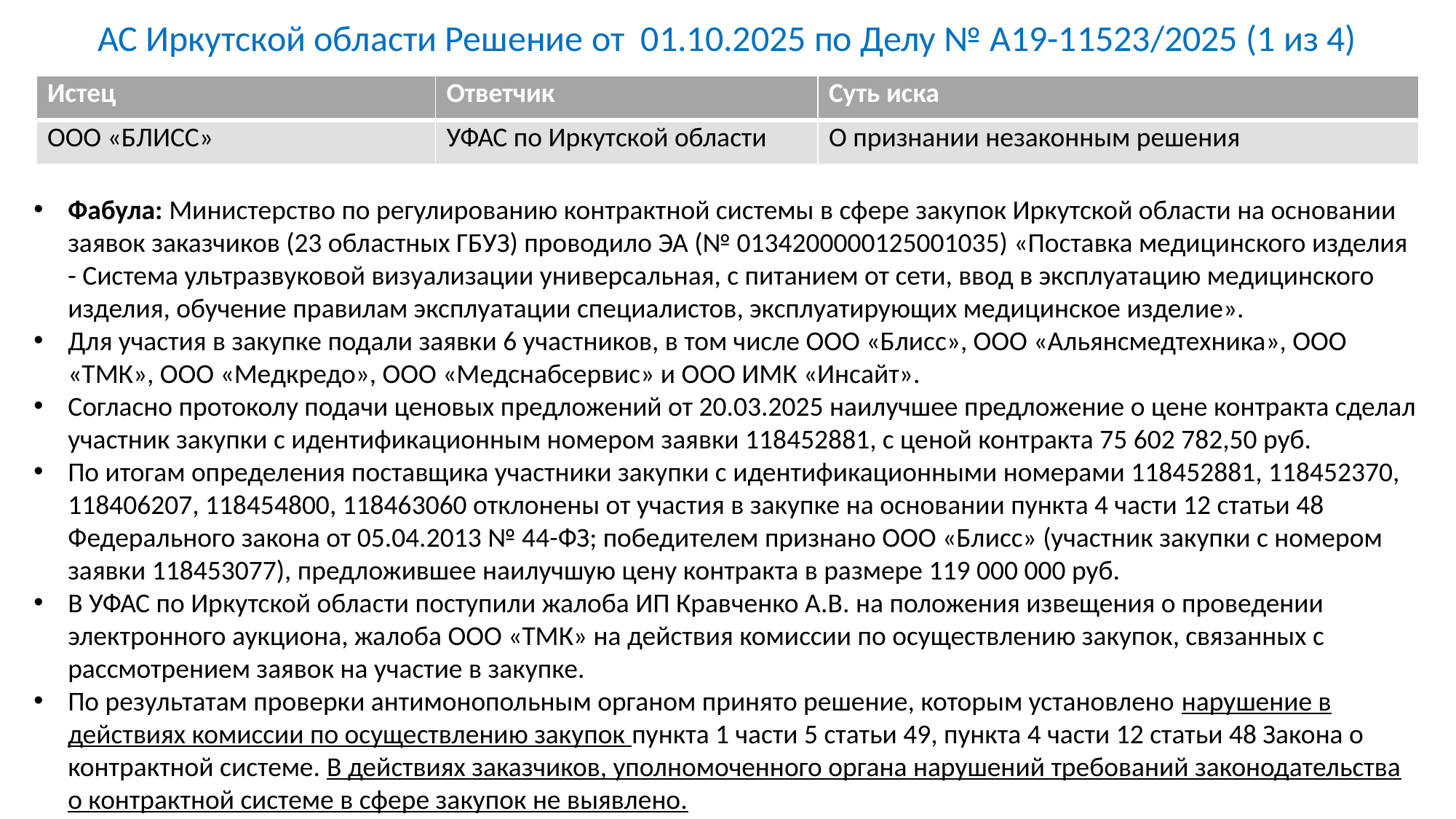

# АС Иркутской области Решение от  01.10.2025 по Делу № А19-11523/2025 (1 из 4)
| Истец | Ответчик | Суть иска |
| --- | --- | --- |
| ООО «БЛИСС» | УФАС по Иркутской области | О признании незаконным решения |
Фабула: Министерство по регулированию контрактной системы в сфере закупок Иркутской области на основании заявок заказчиков (23 областных ГБУЗ) проводило ЭА (№ 0134200000125001035) «Поставка медицинского изделия - Система ультразвуковой визуализации универсальная, с питанием от сети, ввод в эксплуатацию медицинского изделия, обучение правилам эксплуатации специалистов, эксплуатирующих медицинское изделие».
Для участия в закупке подали заявки 6 участников, в том числе ООО «Блисс», ООО «Альянсмедтехника», ООО «ТМК», ООО «Медкредо», ООО «Медснабсервис» и ООО ИМК «Инсайт».
Согласно протоколу подачи ценовых предложений от 20.03.2025 наилучшее предложение о цене контракта сделал участник закупки с идентификационным номером заявки 118452881, с ценой контракта 75 602 782,50 руб.
По итогам определения поставщика участники закупки с идентификационными номерами 118452881, 118452370, 118406207, 118454800, 118463060 отклонены от участия в закупке на основании пункта 4 части 12 статьи 48 Федерального закона от 05.04.2013 № 44-ФЗ; победителем признано ООО «Блисс» (участник закупки с номером заявки 118453077), предложившее наилучшую цену контракта в размере 119 000 000 руб.
В УФАС по Иркутской области поступили жалоба ИП Кравченко А.В. на положения извещения о проведении электронного аукциона, жалоба ООО «ТМК» на действия комиссии по осуществлению закупок, связанных с рассмотрением заявок на участие в закупке.
По результатам проверки антимонопольным органом принято решение, которым установлено нарушение в действиях комиссии по осуществлению закупок пункта 1 части 5 статьи 49, пункта 4 части 12 статьи 48 Закона о контрактной системе. В действиях заказчиков, уполномоченного органа нарушений требований законодательства о контрактной системе в сфере закупок не выявлено.